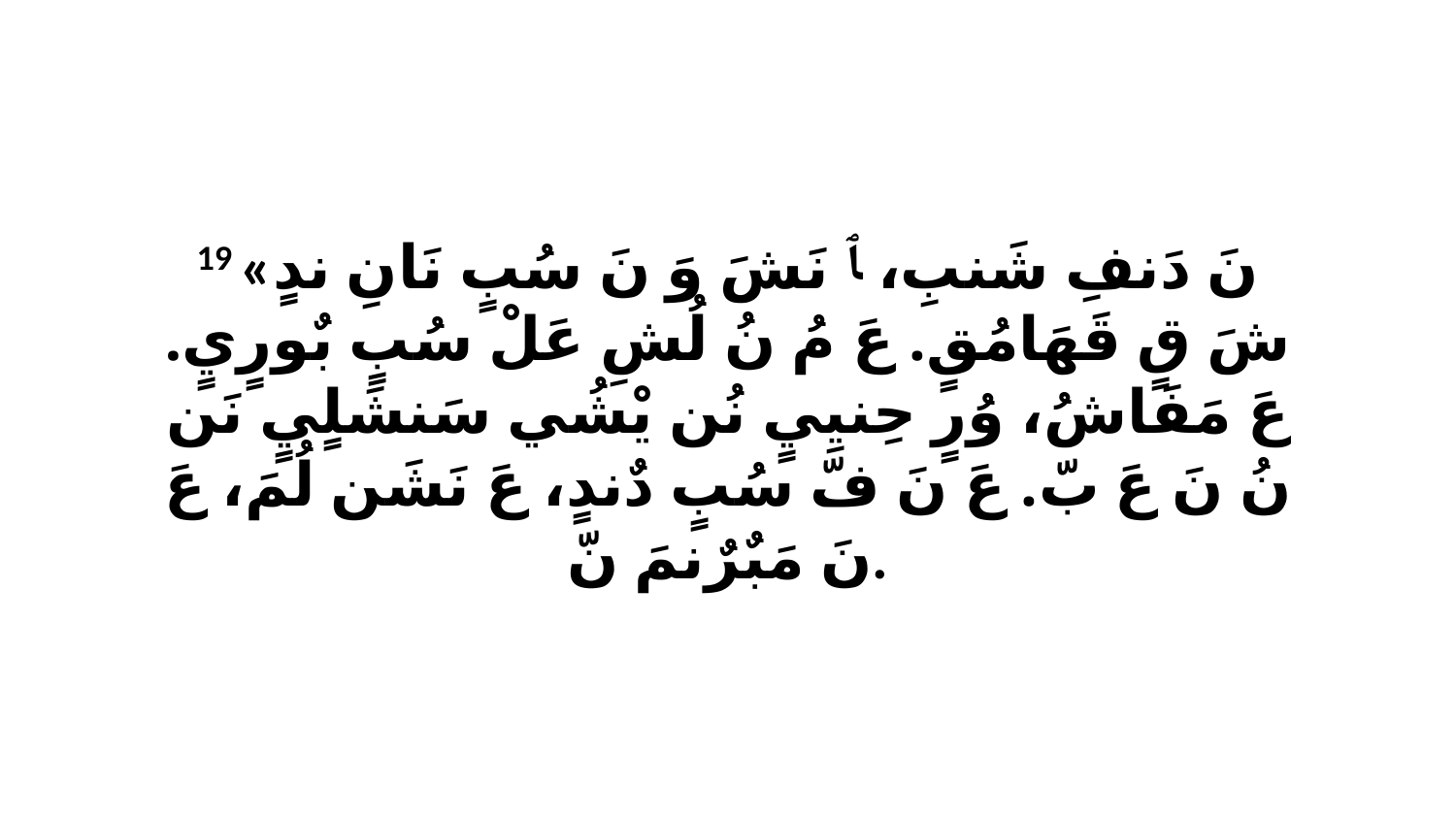

19 «نَ دَنفِ شَنبِ، ﭑ نَشَ وَ نَ سُبٍ نَانِ ندٍ شَ قٍ قَهَامُقٍ. عَ مُ نُ لُشِ عَلْ سُبٍ بٌورٍيٍ. عَ مَفَاشُ، وُرٍ حِنيِيٍ نُن يْشُي سَنشَلٍيٍ نَن نُ نَ عَ بّ. عَ نَ فّ سُبٍ دٌندٍ، عَ نَشَن لُمَ، عَ نَ مَبٌرٌنمَ نّ.